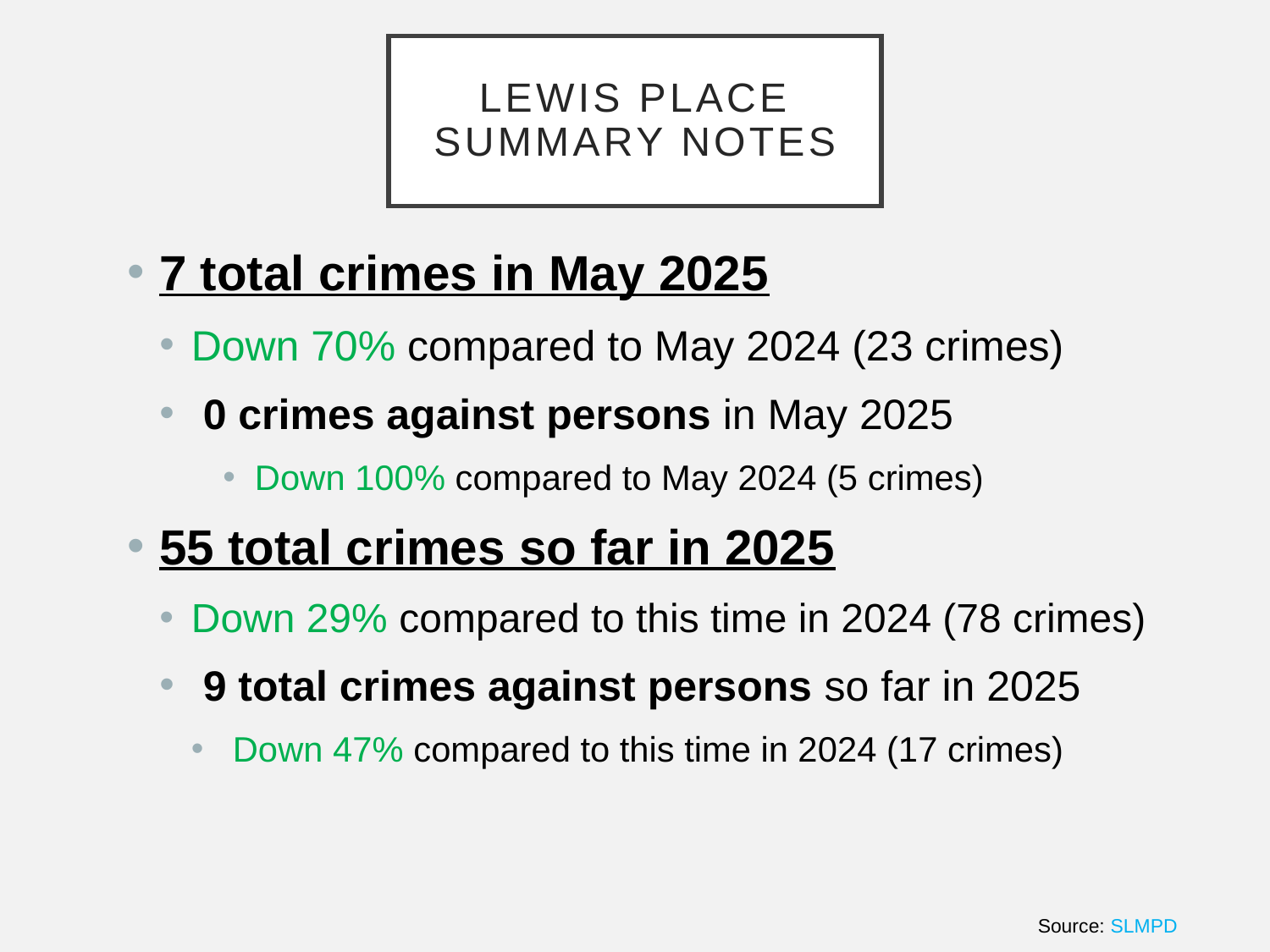

# Lewis Place Summary Notes
7 total crimes in May 2025
Down 70% compared to May 2024 (23 crimes)
 0 crimes against persons in May 2025
Down 100% compared to May 2024 (5 crimes)
55 total crimes so far in 2025
Down 29% compared to this time in 2024 (78 crimes)
 9 total crimes against persons so far in 2025
 Down 47% compared to this time in 2024 (17 crimes)
Source: SLMPD